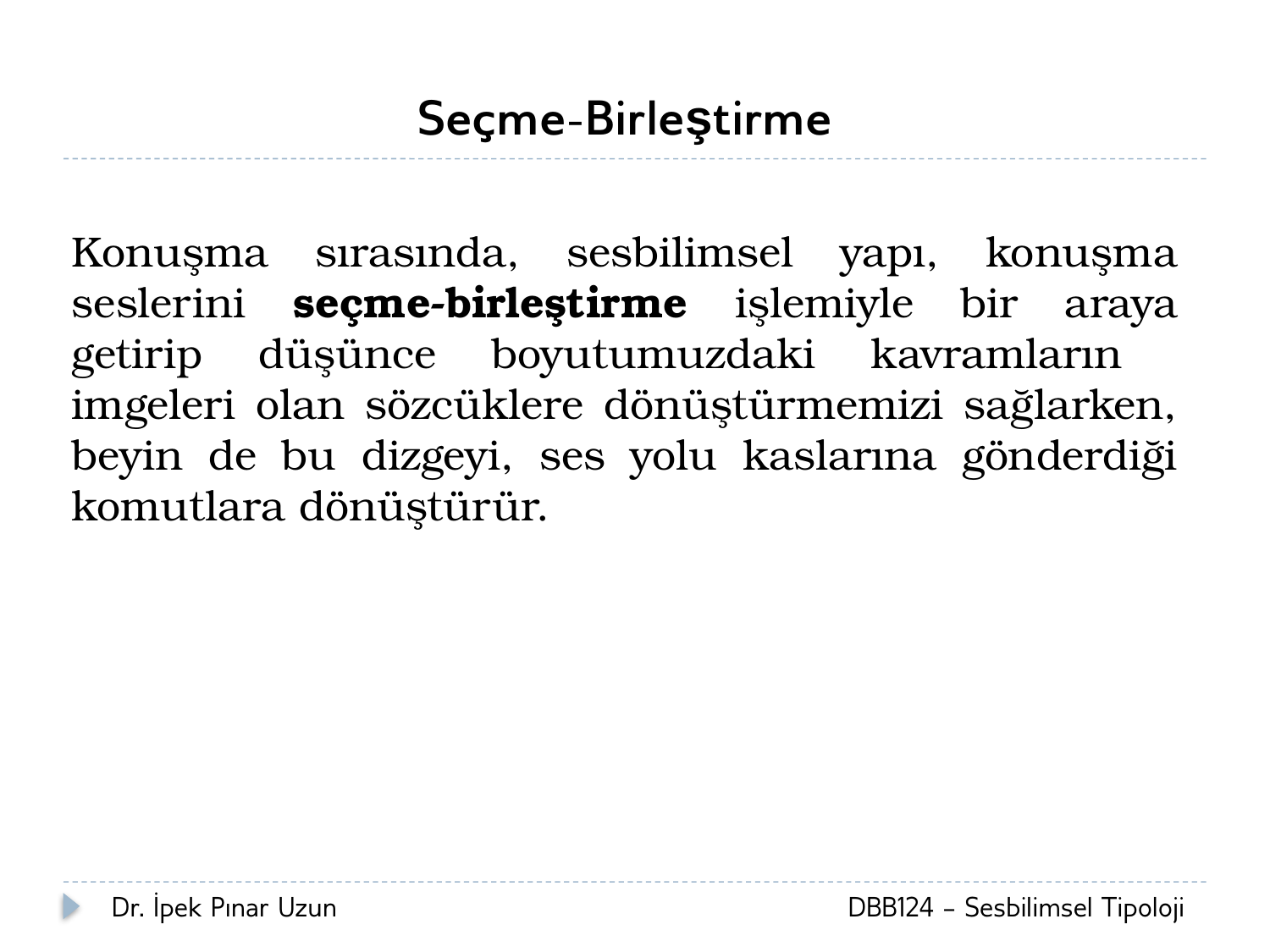

Seçme-Birleştirme

Konuşma sırasında, sesbilimsel yapı, konuşma seslerini seçme-birleştirme işlemiyle bir araya getirip düşünce boyutumuzdaki kavramların  imgeleri olan sözcüklere dönüştürmemizi sağlarken, beyin de bu dizgeyi, ses yolu kaslarına gönderdiği komutlara dönüştürür.
Dr. İpek Pınar Uzun		 		            DBB124 – Sesbilimsel Tipoloji